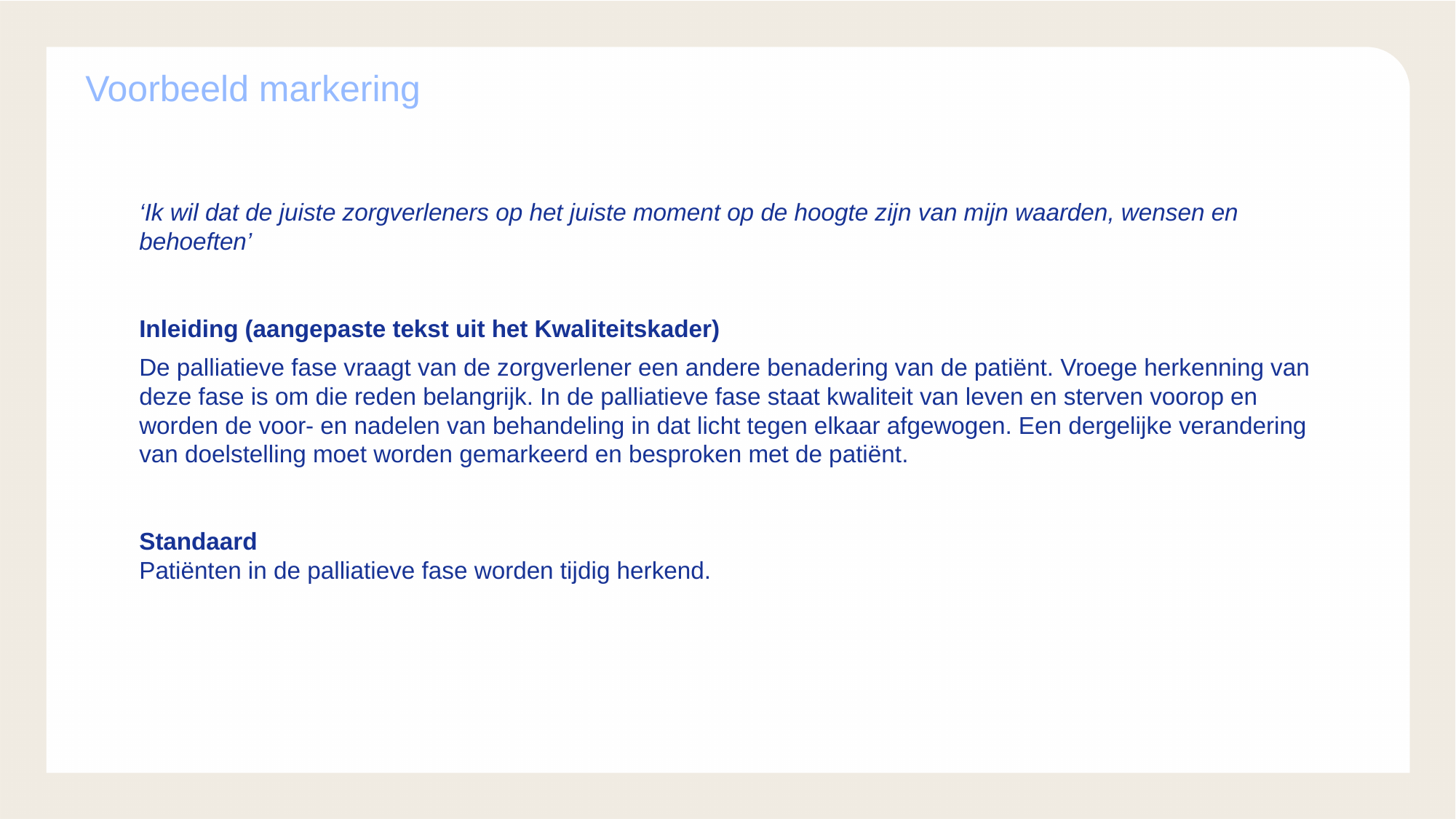

Voorbeeld markering

‘Ik wil dat de juiste zorgverleners op het juiste moment op de hoogte zijn van mijn waarden, wensen en behoeften’

Inleiding (aangepaste tekst uit het Kwaliteitskader)
De palliatieve fase vraagt van de zorgverlener een andere benadering van de patiënt. Vroege herkenning van deze fase is om die reden belangrijk. In de palliatieve fase staat kwaliteit van leven en sterven voorop en worden de voor- en nadelen van behandeling in dat licht tegen elkaar afgewogen. Een dergelijke verandering van doelstelling moet worden gemarkeerd en besproken met de patiënt.
Standaard
Patiënten in de palliatieve fase worden tijdig herkend.